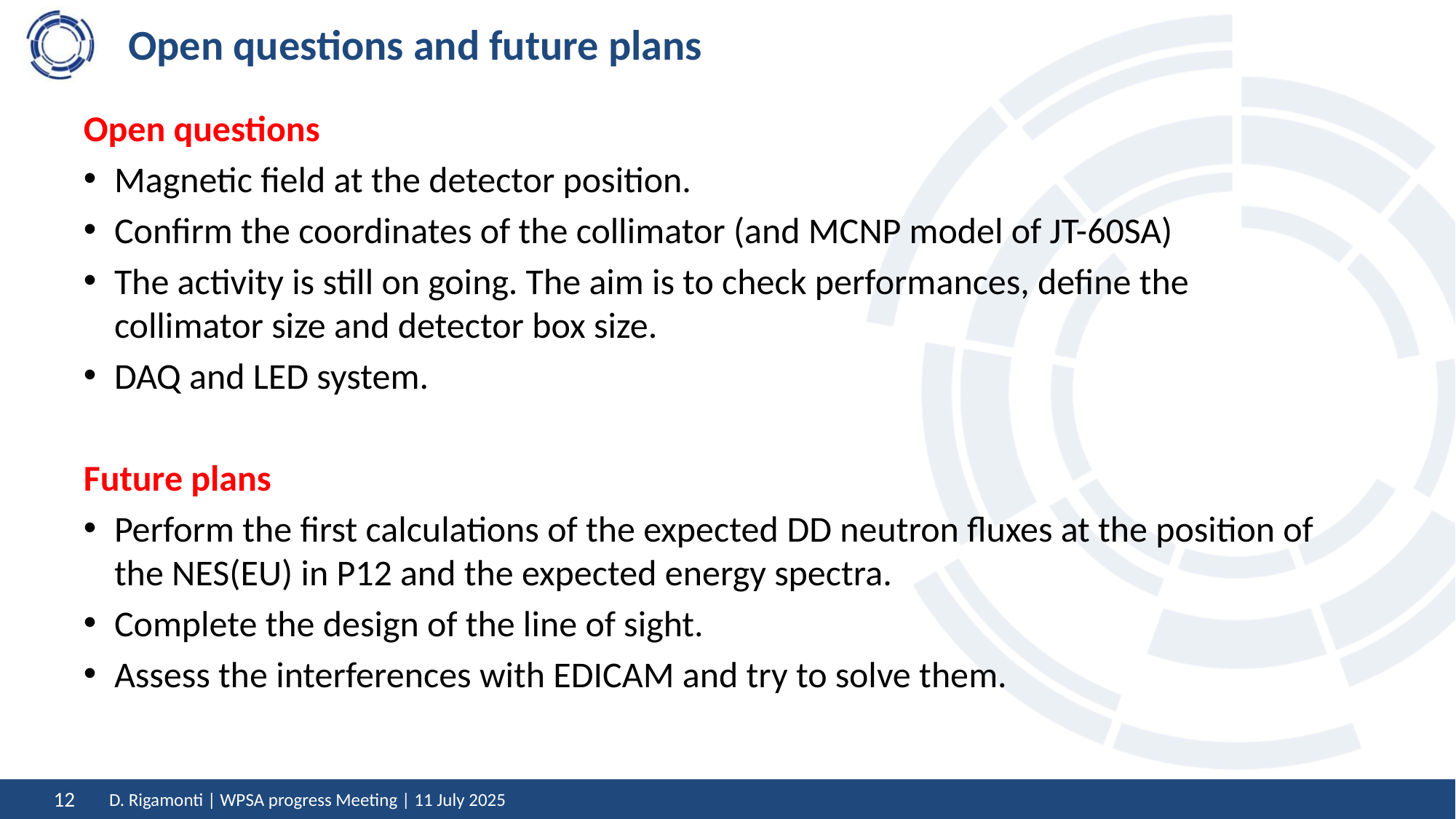

# Open questions and future plans
Open questions
Magnetic field at the detector position.
Confirm the coordinates of the collimator (and MCNP model of JT-60SA)
The activity is still on going. The aim is to check performances, define the collimator size and detector box size.
DAQ and LED system.

Future plans
Perform the first calculations of the expected DD neutron fluxes at the position of the NES(EU) in P12 and the expected energy spectra.
Complete the design of the line of sight.
Assess the interferences with EDICAM and try to solve them.
D. Rigamonti | WPSA progress Meeting | 11 July 2025
12